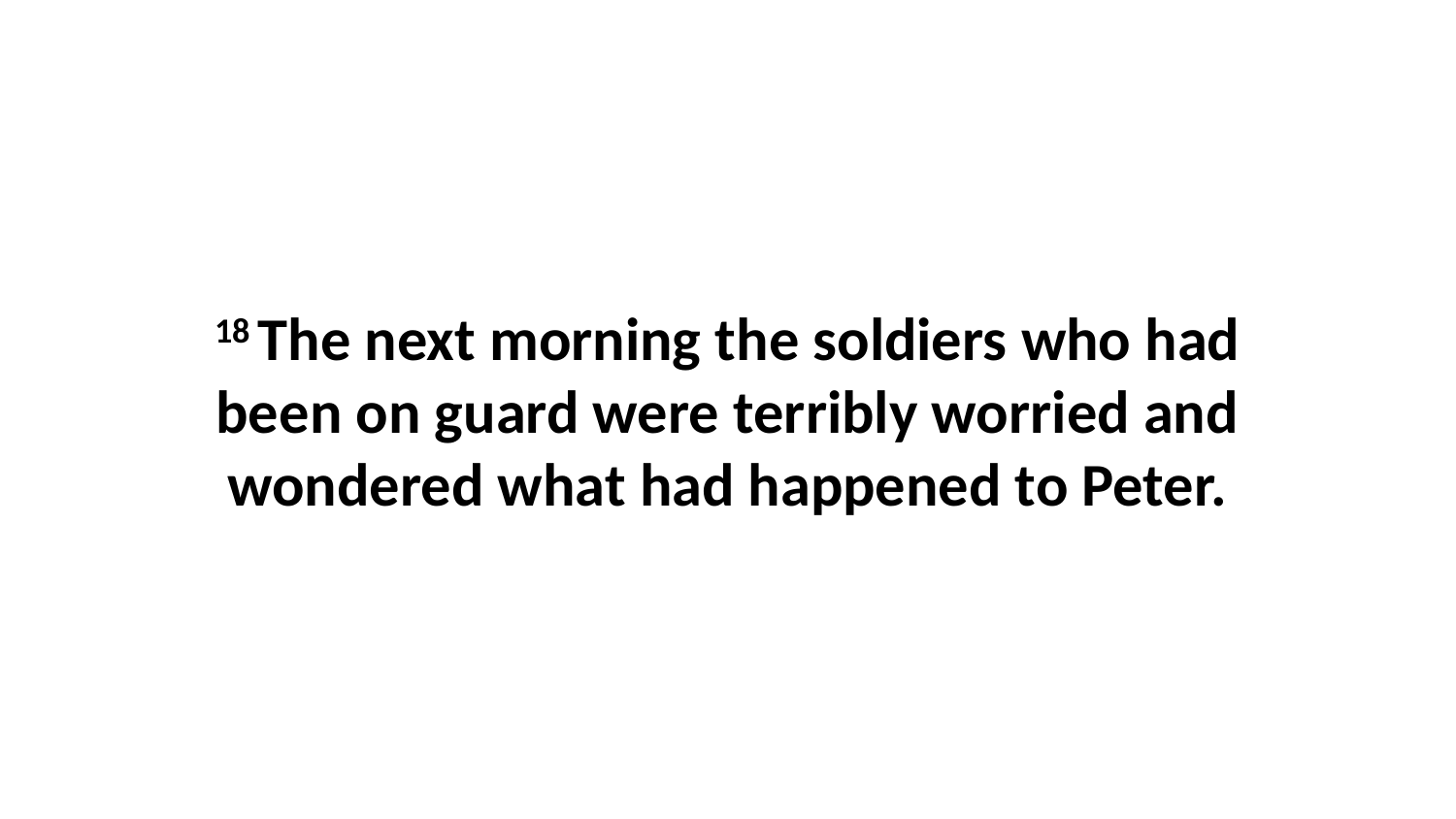

18 The next morning the soldiers who had been on guard were terribly worried and wondered what had happened to Peter.